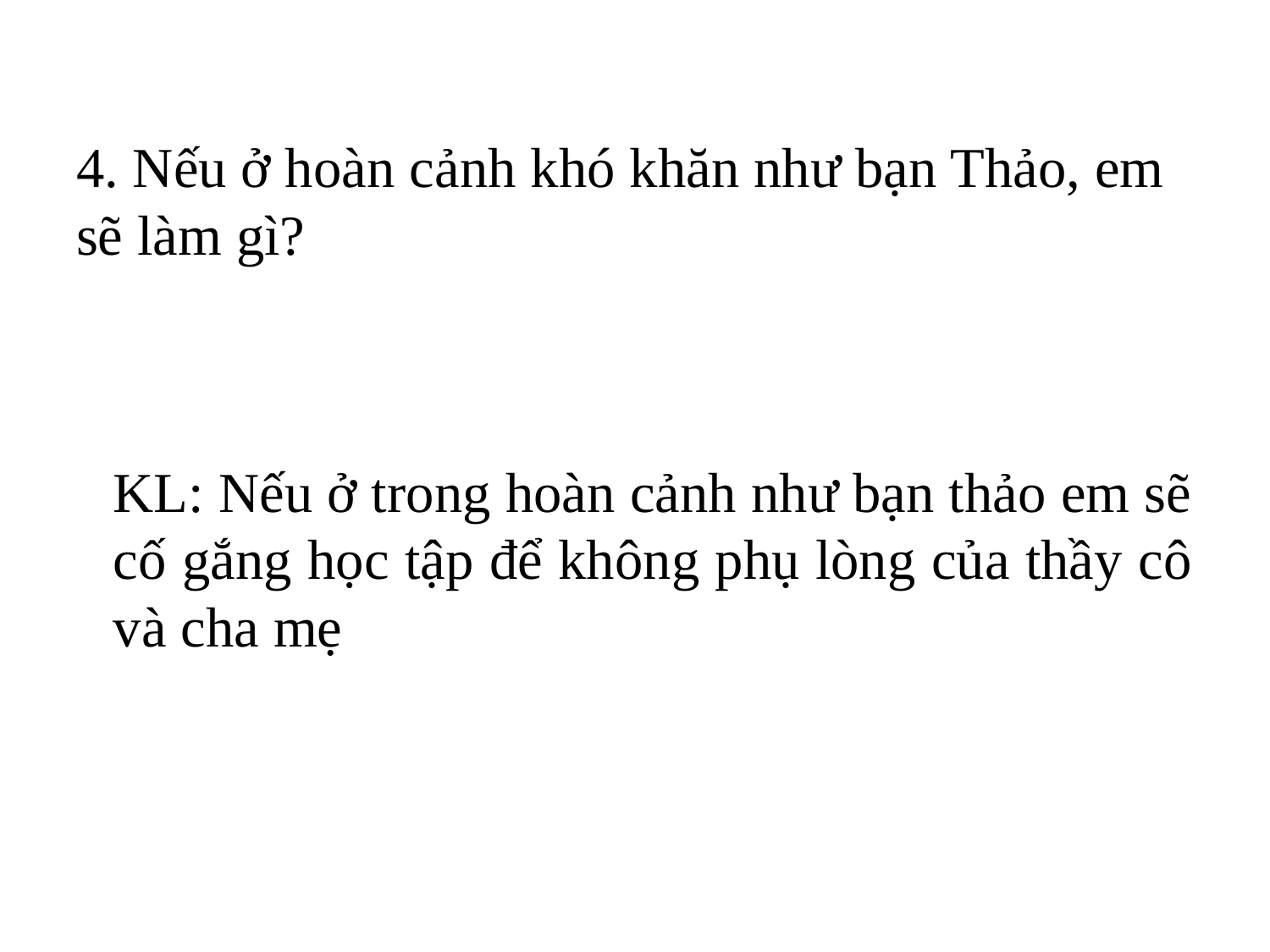

# 4. Nếu ở hoàn cảnh khó khăn như bạn Thảo, em sẽ làm gì?

	KL: Nếu ở trong hoàn cảnh như bạn thảo em sẽ cố gắng học tập để không phụ lòng của thầy cô và cha mẹ